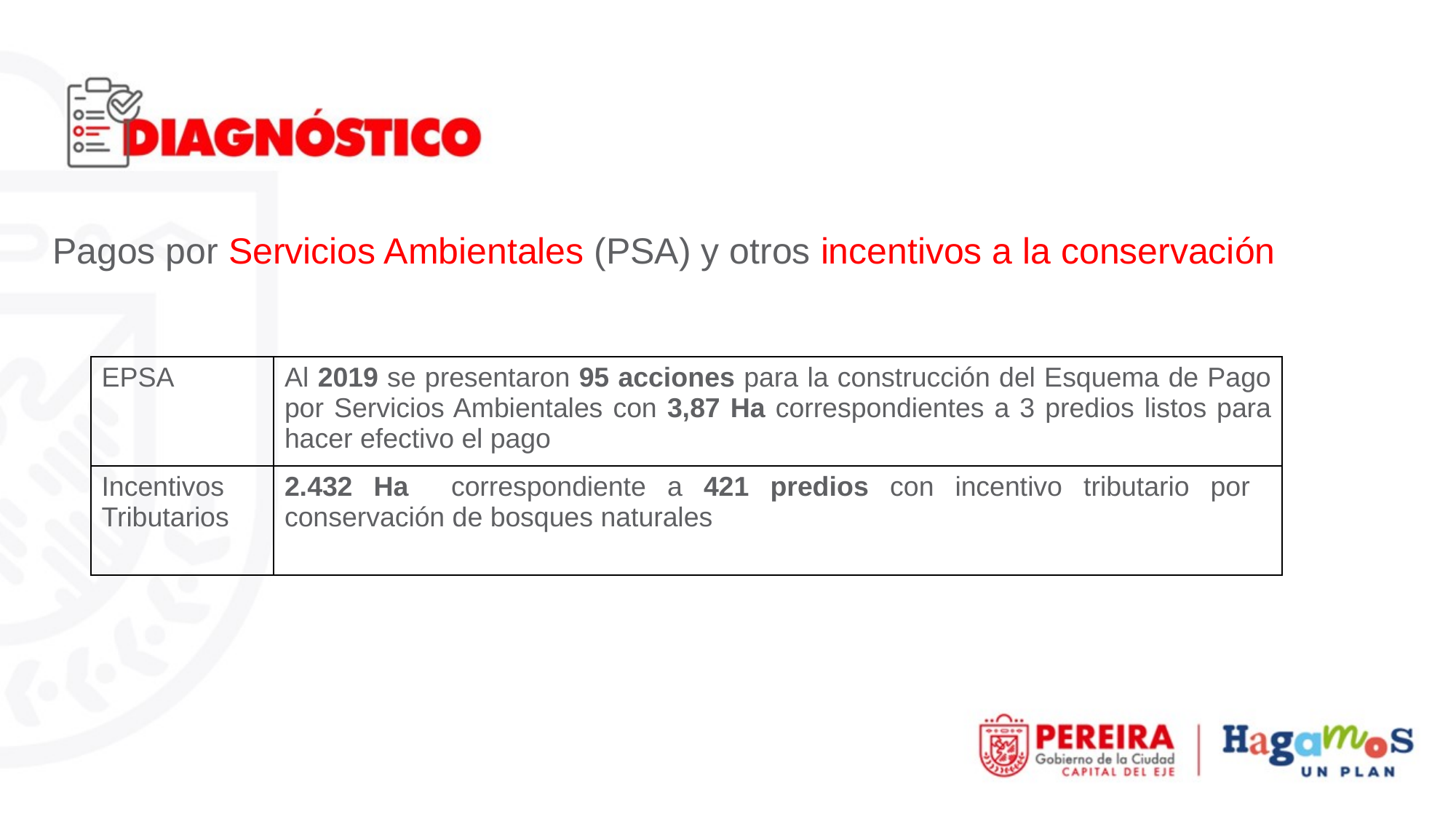

Pagos por Servicios Ambientales (PSA) y otros incentivos a la conservación
| EPSA | Al 2019 se presentaron 95 acciones para la construcción del Esquema de Pago por Servicios Ambientales con 3,87 Ha correspondientes a 3 predios listos para hacer efectivo el pago |
| --- | --- |
| Incentivos Tributarios | 2.432 Ha correspondiente a 421 predios con incentivo tributario por conservación de bosques naturales |